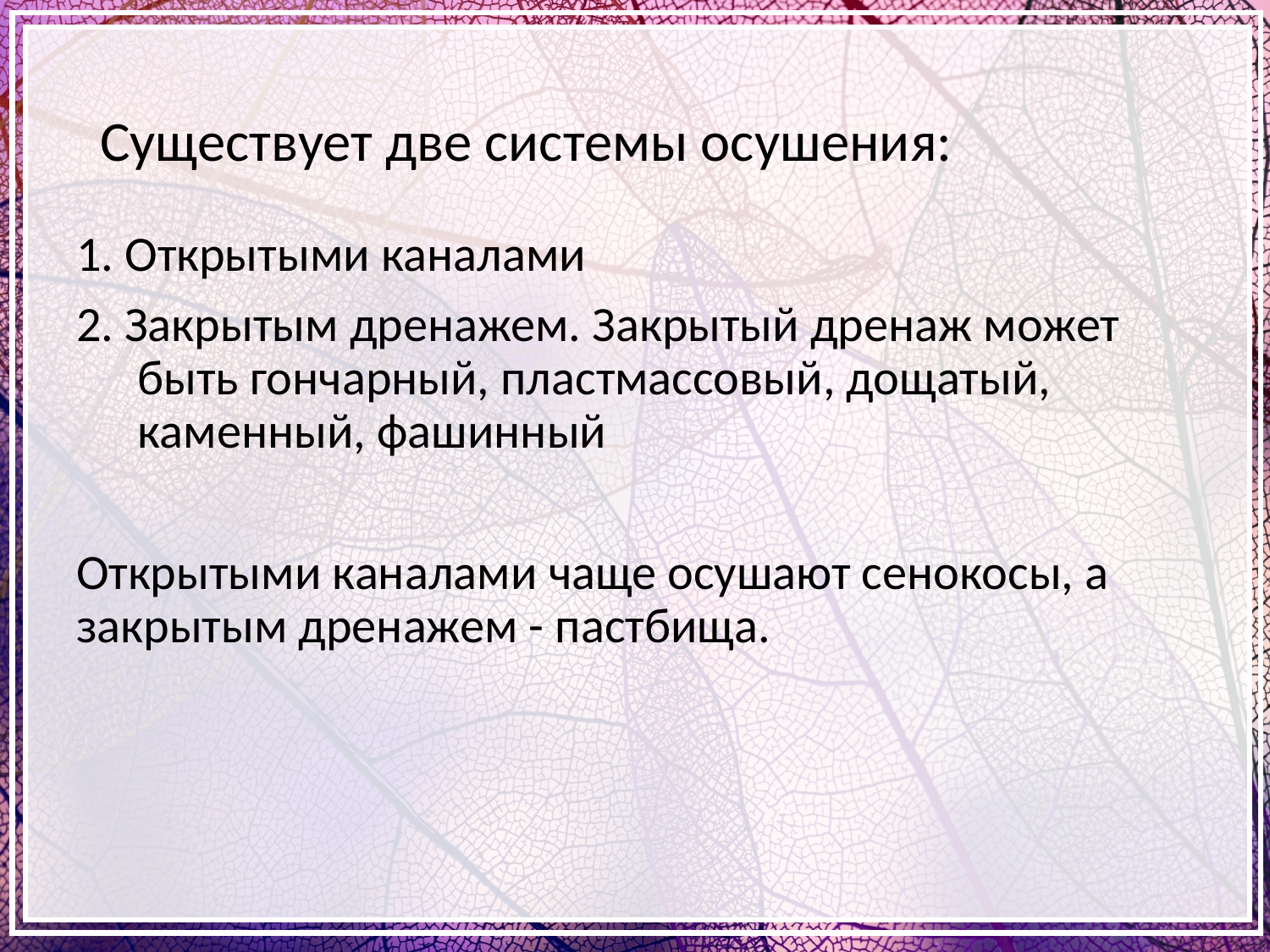

# Существует две системы осушения:
1. Открытыми каналами
2. Закрытым дренажем. Закрытый дренаж может быть гончарный, пластмассовый, дощатый, каменный, фашинный

Открытыми каналами чаще осушают сенокосы, а закрытым дренажем - пастбища.